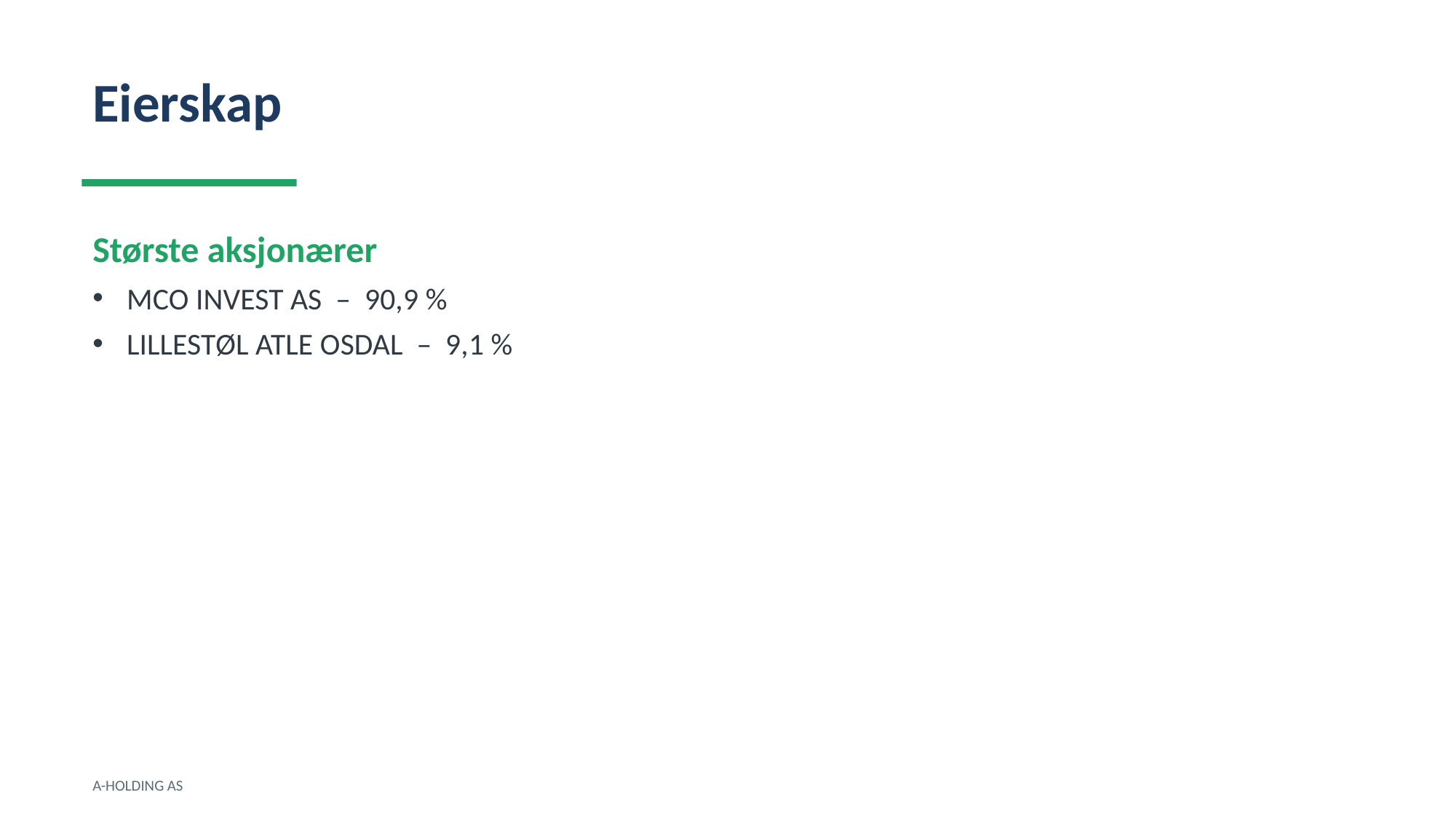

Eierskap

Største aksjonærer
MCO INVEST AS  –  90,9 %
LILLESTØL ATLE OSDAL  –  9,1 %
A-HOLDING AS